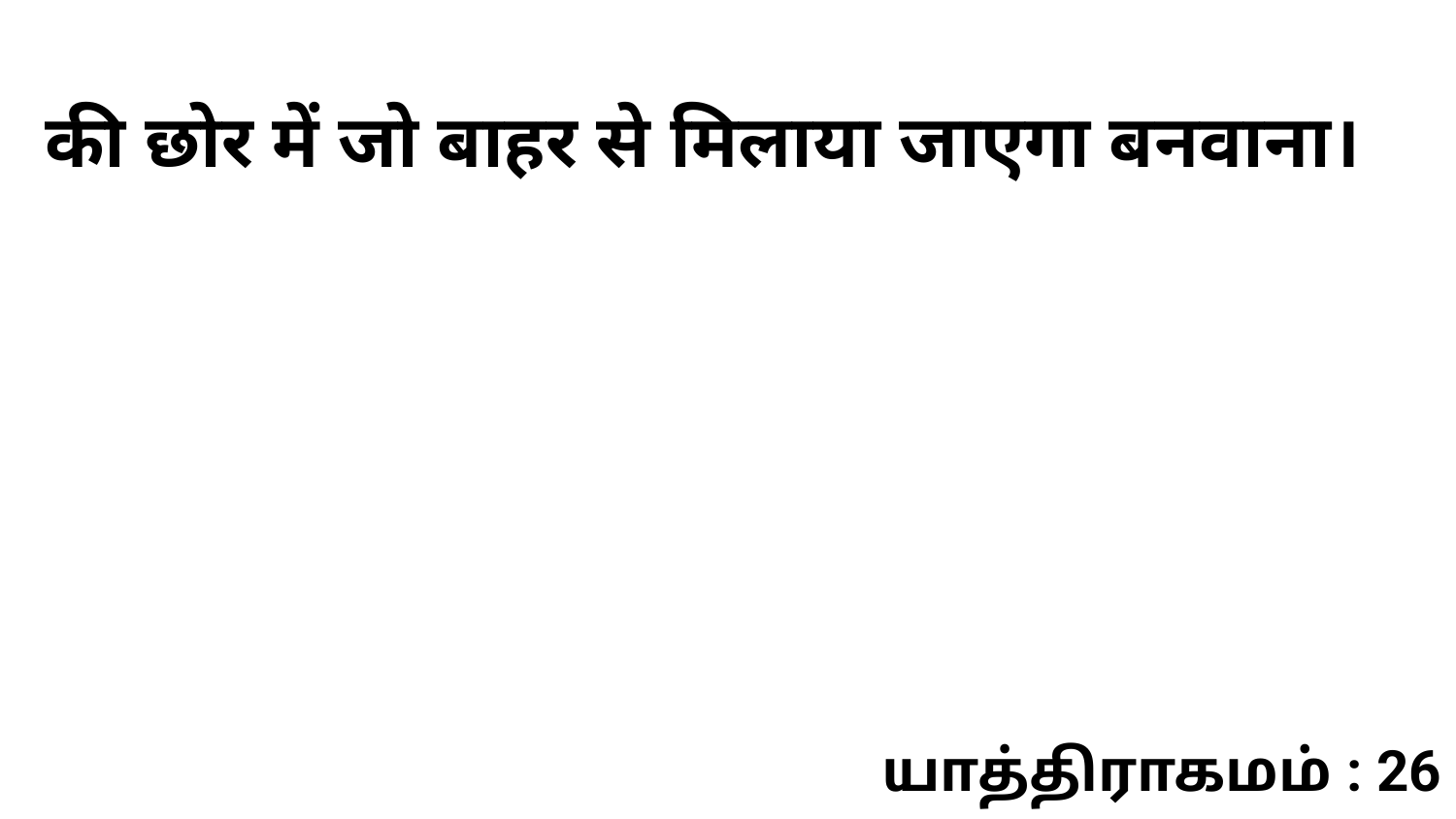

की छोर में जो बाहर से मिलाया जाएगा बनवाना।
யாத்திராகமம் : 26